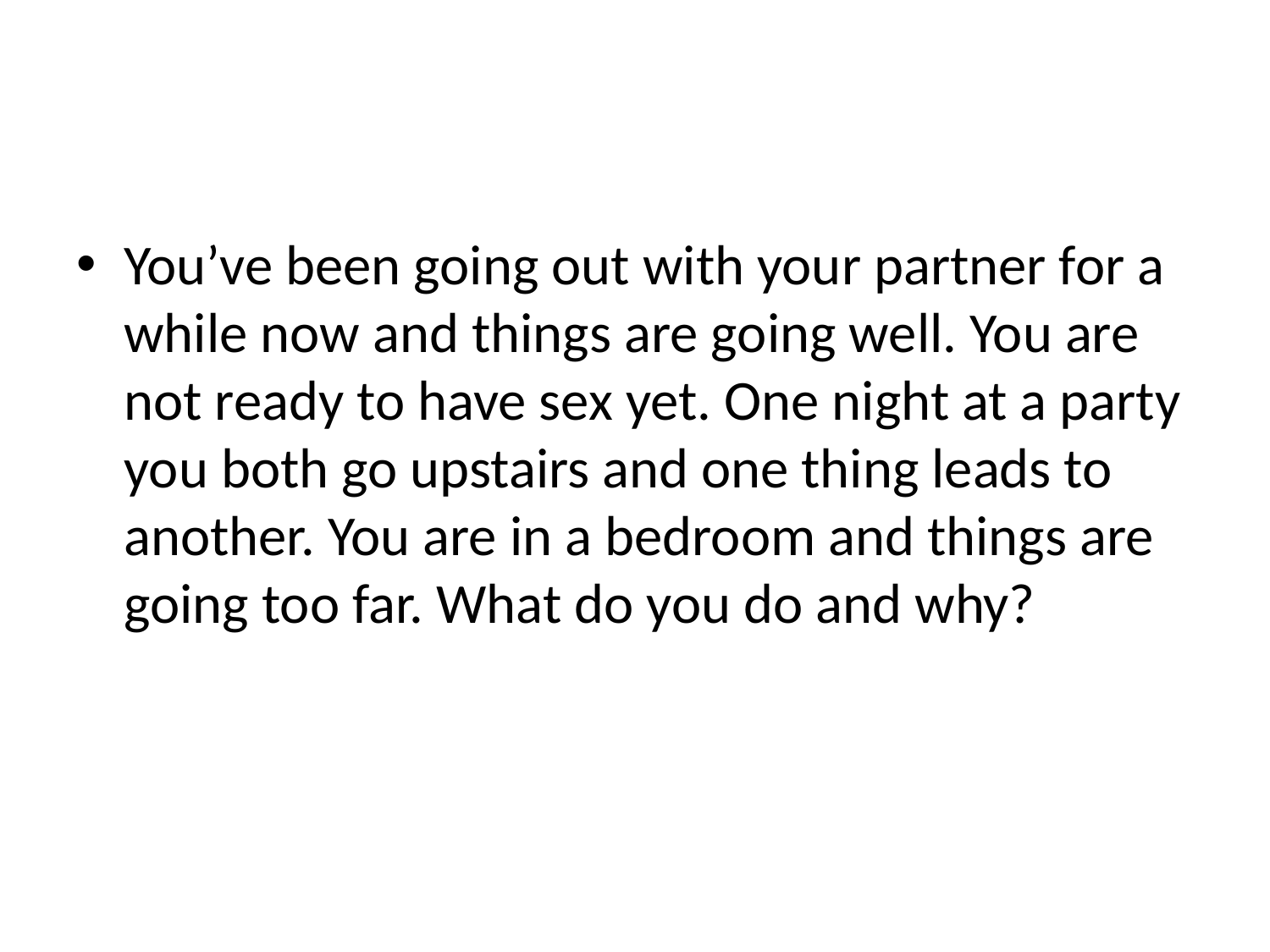

#
You’ve been going out with your partner for a while now and things are going well. You are not ready to have sex yet. One night at a party you both go upstairs and one thing leads to another. You are in a bedroom and things are going too far. What do you do and why?